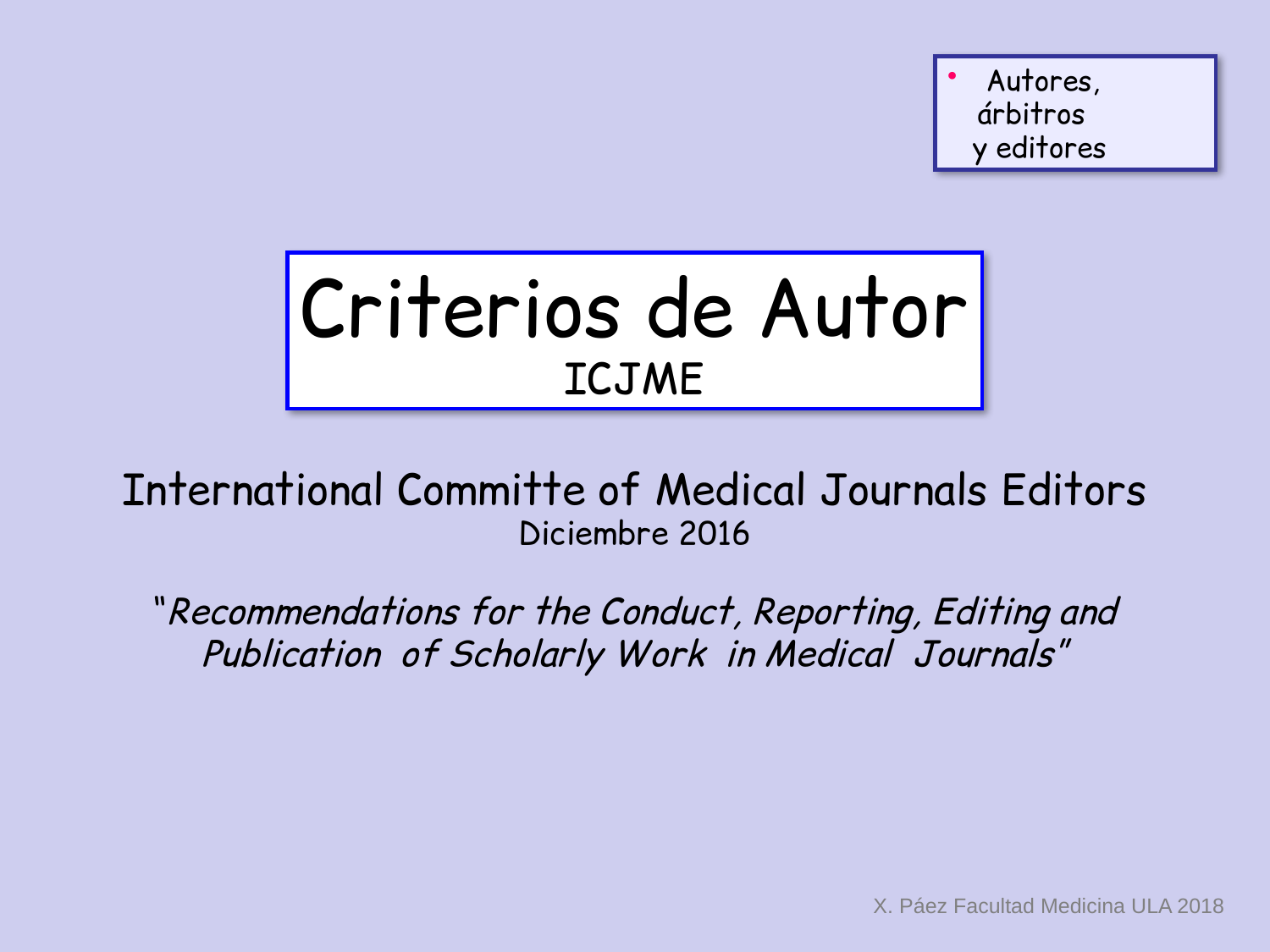

Autores, árbitros
   y editores
Criterios de Autor
ICJME
International Committe of Medical Journals Editors
Diciembre 2016

“Recommendations for the Conduct, Reporting, Editing and Publication  of Scholarly Work  in Medical  Journals”
X. Páez Facultad Medicina ULA 2018